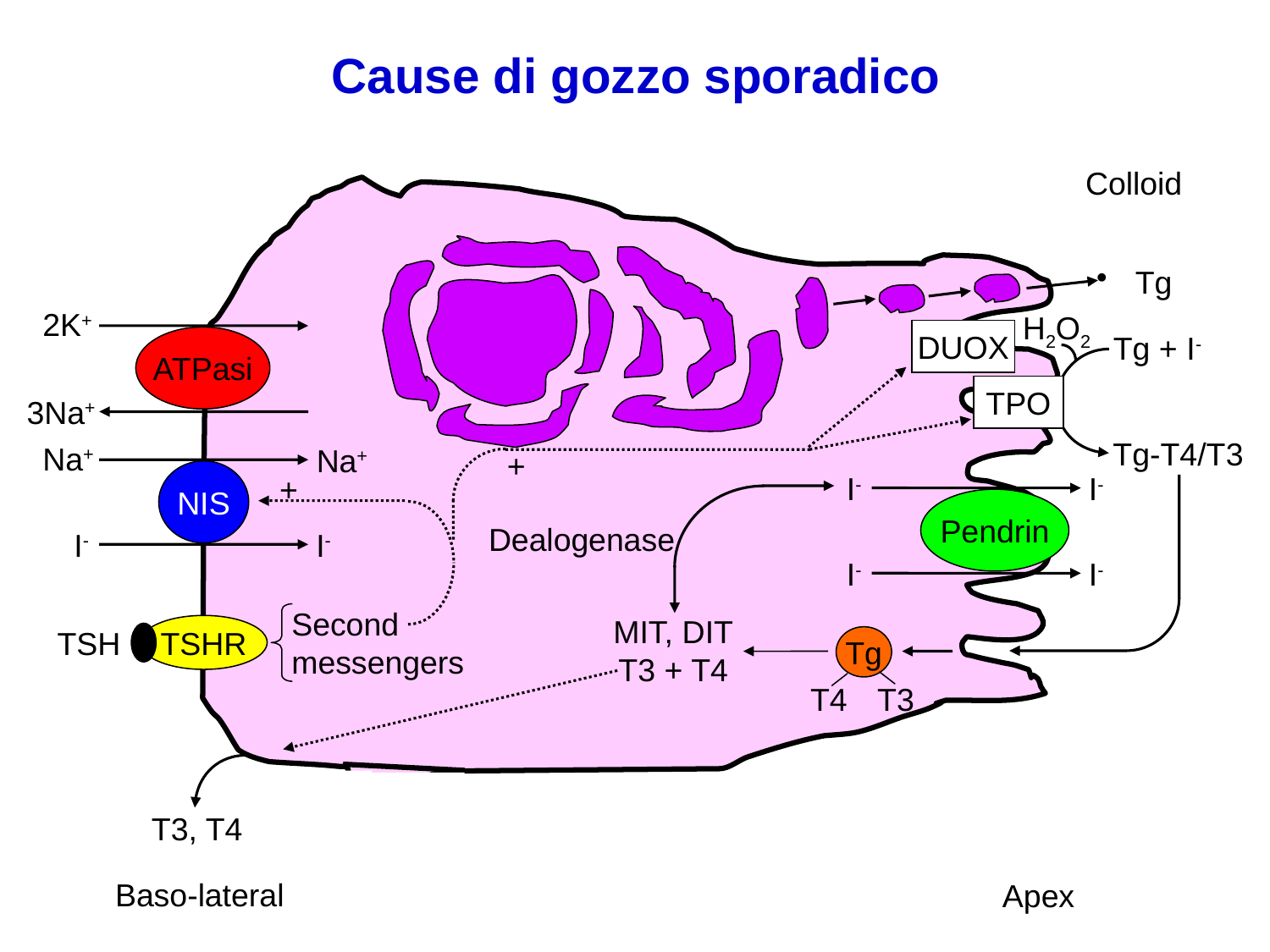

Cause di gozzo sporadico
Colloid

 Tg

2K+

 H2O2
DUOX
 Tg + I-

ATPasi

TPO
3Na+

 Tg-T4/T3
Na+
Na+
+

NIS
I-
I-
+

Pendrin

Dealogenase
I-
I-

I-
I-

Second
messengers

MIT, DIT
T3 + T4
TSHR
TSH

Tg

T4
T3

T3, T4
Baso-lateral
Apex